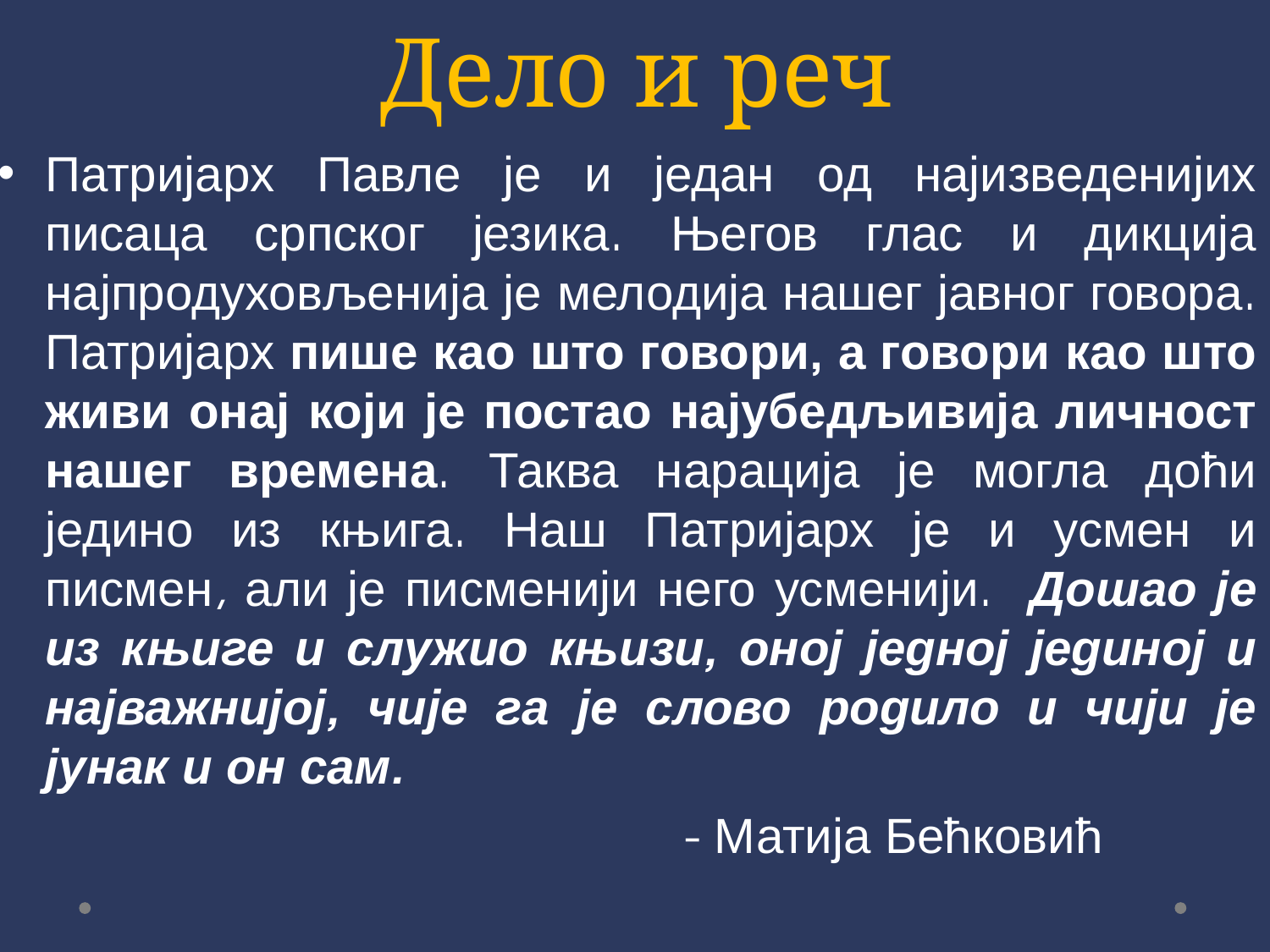

# Дело и реч
Патријарх Павле је и један од најизведенијих писаца српског језика. Његов глас и дикција најпродуховљенија је мелодија нашег јавног говора. Патријарх пише као што говори, а говори као што живи онај који је постао најубедљивија личност нашег времена. Таква нарација је могла доћи једино из књига. Наш Патријарх је и усмен и писмен, али је писменији него усменији.  Дошао је из књиге и служио књизи, оној једној јединој и најважнијој, чије га је слово родило и чији је јунак и он сам.
             - Матија Бећковић